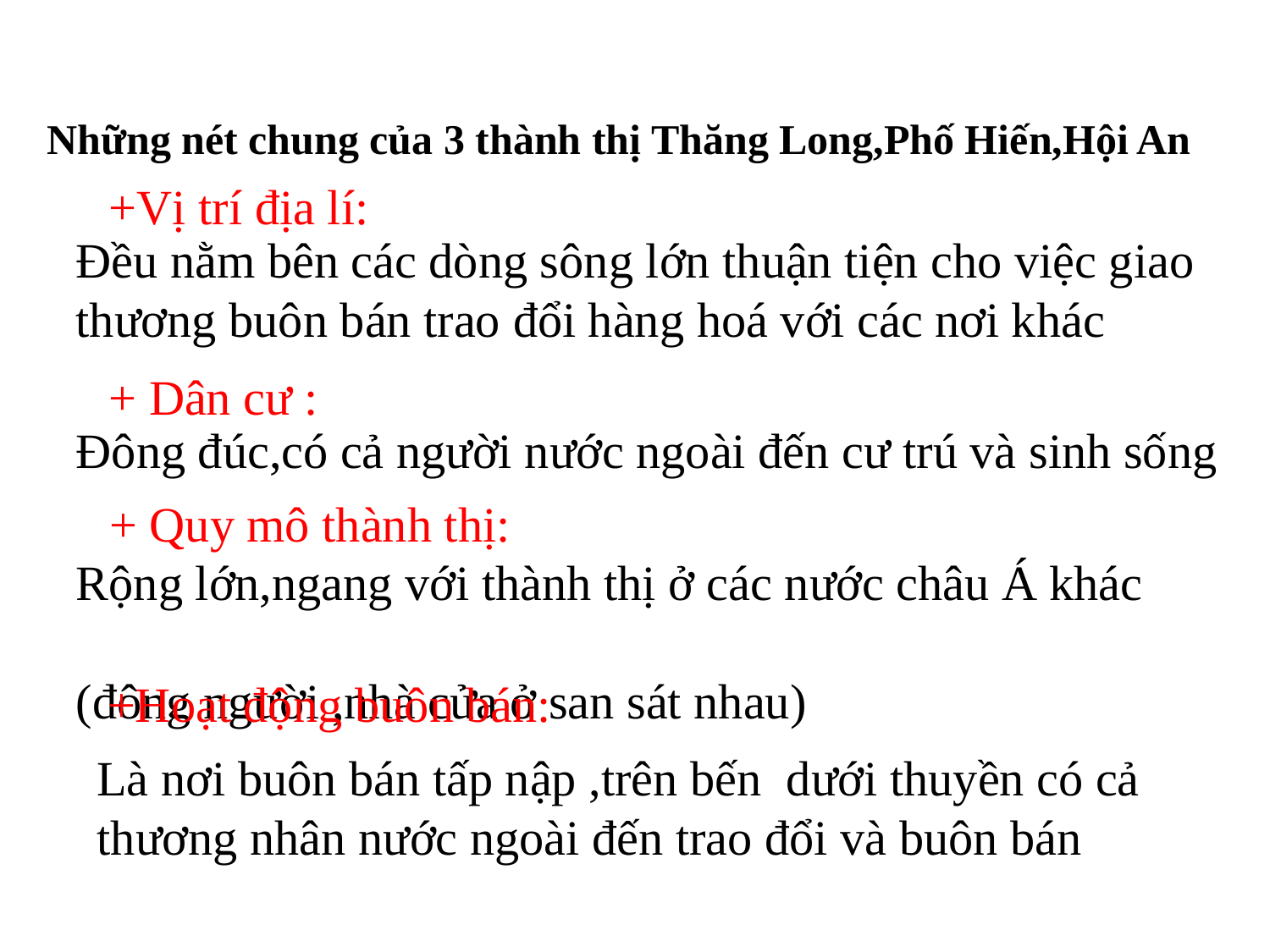

Những nét chung của 3 thành thị Thăng Long,Phố Hiến,Hội An
+Vị trí địa lí:
Đều nằm bên các dòng sông lớn thuận tiện cho việc giao thương buôn bán trao đổi hàng hoá với các nơi khác
+ Dân cư :
Đông đúc,có cả người nước ngoài đến cư trú và sinh sống
+ Quy mô thành thị:
Rộng lớn,ngang với thành thị ở các nước châu Á khác
(đông người ,nhà cửa ở san sát nhau)
+Hoạt động buôn bán:

Là nơi buôn bán tấp nập ,trên bến  dưới thuyền có cả thương nhân nước ngoài đến trao đổi và buôn bán